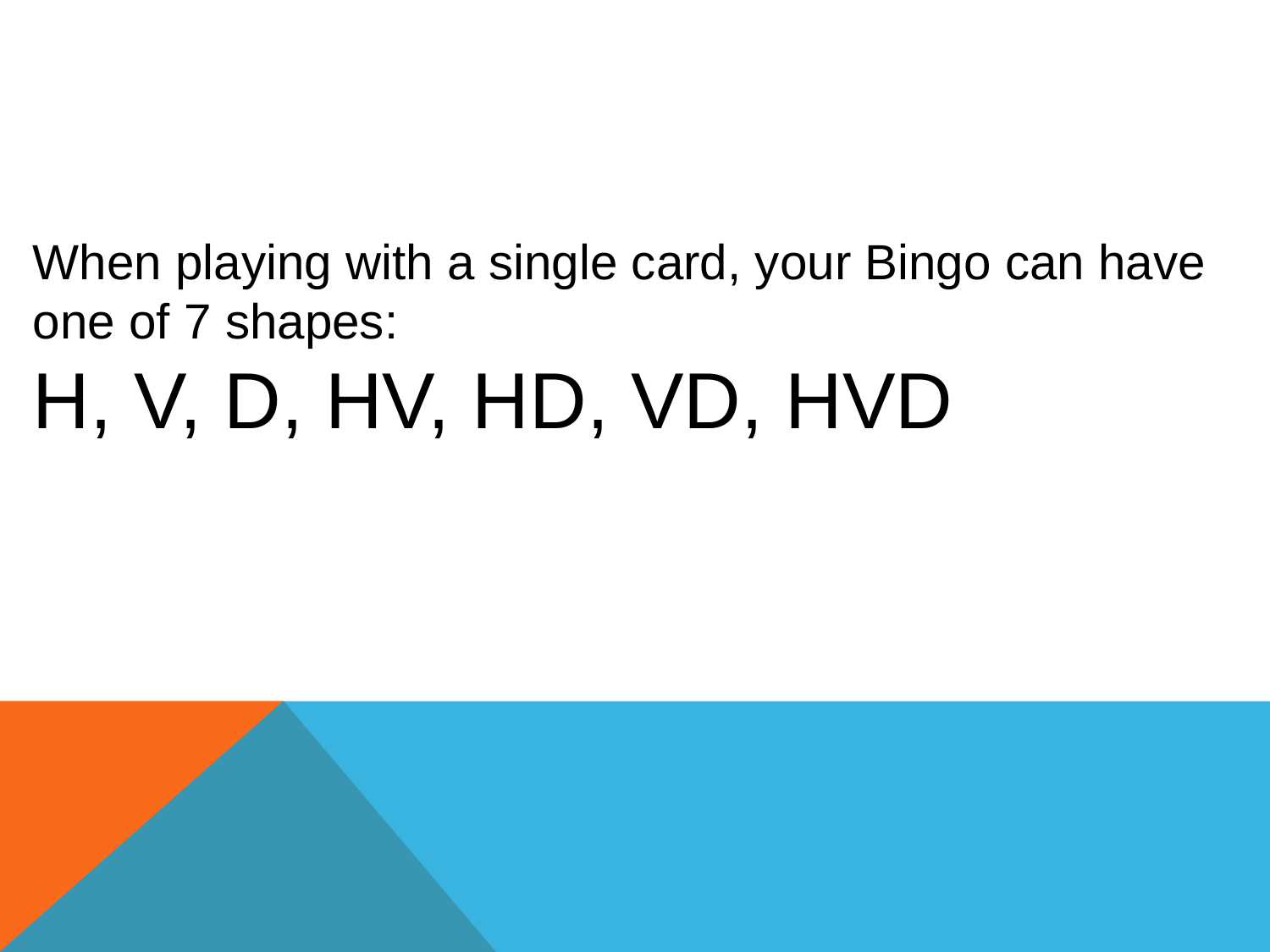

When playing with a single card, your Bingo can have one of 7 shapes:
H, V, D, HV, HD, VD, HVD